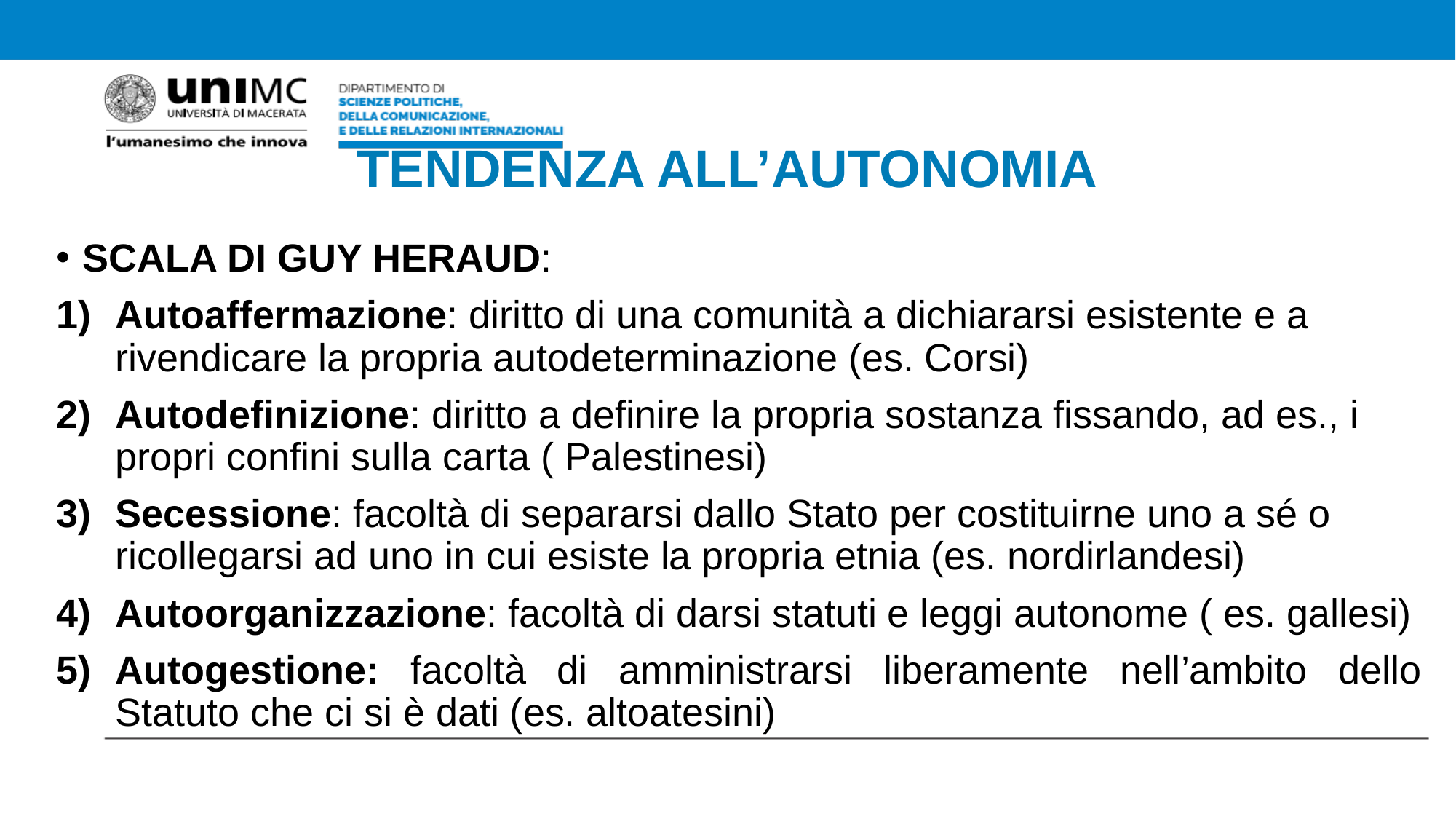

# TENDENZA ALL’AUTONOMIA
SCALA DI GUY HERAUD:
Autoaffermazione: diritto di una comunità a dichiararsi esistente e a rivendicare la propria autodeterminazione (es. Corsi)
Autodefinizione: diritto a definire la propria sostanza fissando, ad es., i propri confini sulla carta ( Palestinesi)
Secessione: facoltà di separarsi dallo Stato per costituirne uno a sé o ricollegarsi ad uno in cui esiste la propria etnia (es. nordirlandesi)
Autoorganizzazione: facoltà di darsi statuti e leggi autonome ( es. gallesi)
Autogestione: facoltà di amministrarsi liberamente nell’ambito dello Statuto che ci si è dati (es. altoatesini)